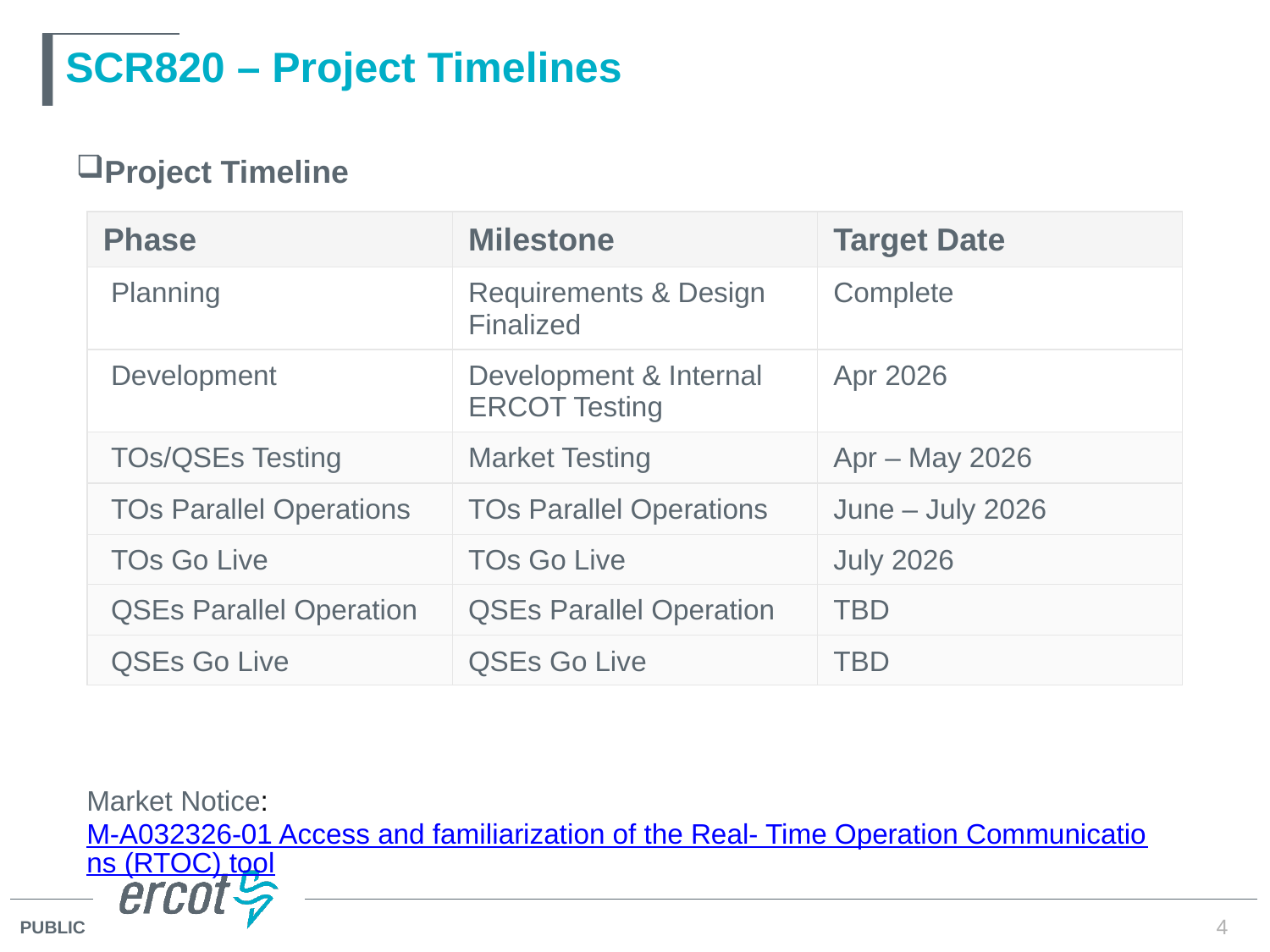

# SCR820 – Project Timelines
Project Timeline
| Phase | Milestone | Target Date |
| --- | --- | --- |
| Planning | Requirements & Design Finalized | Complete |
| Development | Development & Internal ERCOT Testing | Apr 2026 |
| TOs/QSEs Testing | Market Testing | Apr – May 2026 |
| TOs Parallel Operations | TOs Parallel Operations | June – July 2026 |
| TOs Go Live | TOs Go Live | July 2026 |
| QSEs Parallel Operation | QSEs Parallel Operation | TBD |
| QSEs Go Live | QSEs Go Live | TBD |
Market Notice: M-A032326-01 Access and familiarization of the Real- Time Operation Communications (RTOC) tool
4